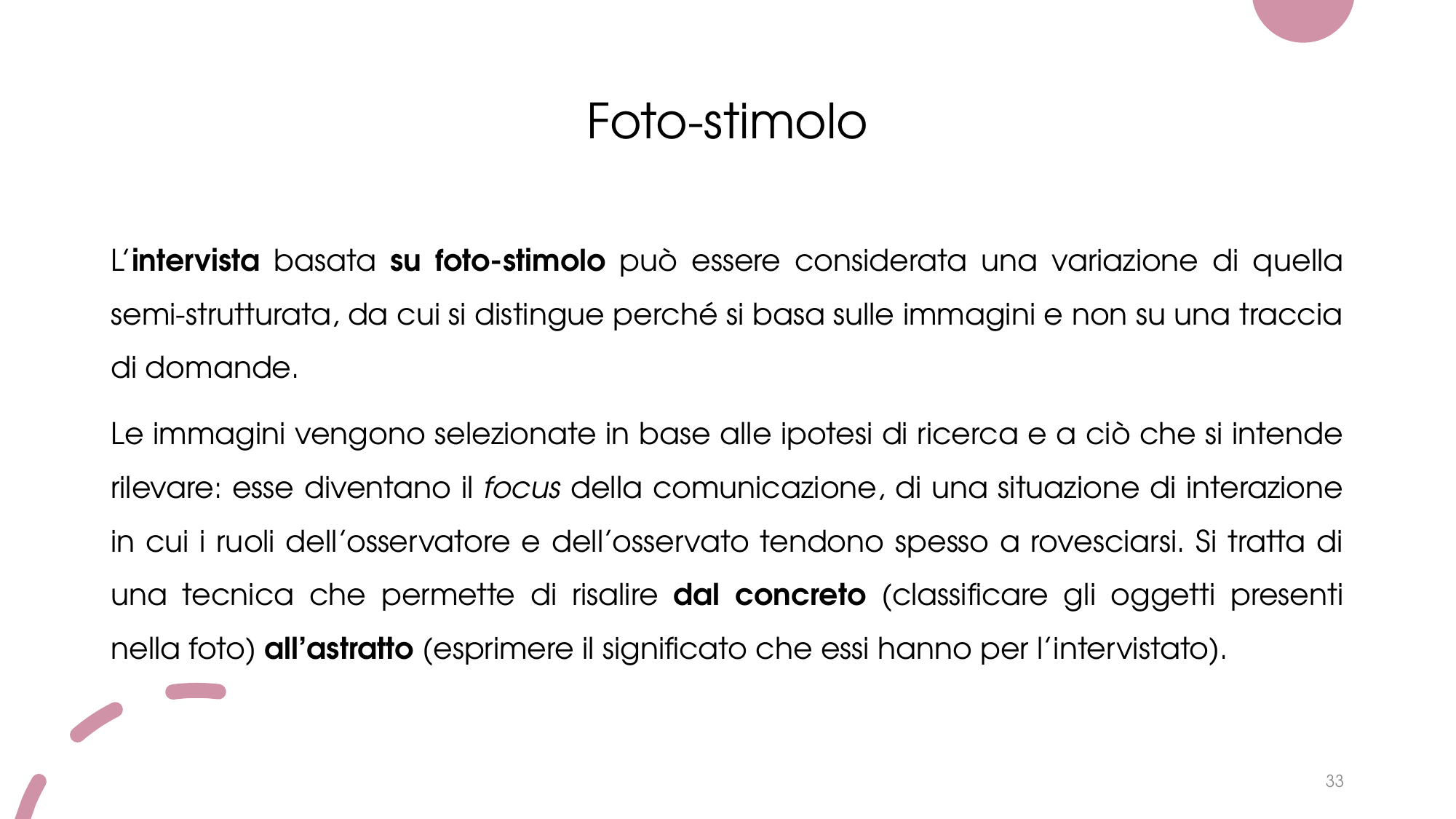

# Foto-stimolo
L’intervista basata su foto-stimolo può essere considerata una variazione di quella semi-strutturata, da cui si distingue perché si basa sulle immagini e non su una traccia di domande.
Le immagini vengono selezionate in base alle ipotesi di ricerca e a ciò che si intende rilevare: esse diventano il focus della comunicazione, di una situazione di interazione in cui i ruoli dell’osservatore e dell’osservato tendono spesso a rovesciarsi. Si tratta di una tecnica che permette di risalire dal concreto (classificare gli oggetti presenti nella foto) all’astratto (esprimere il significato che essi hanno per l’intervistato).
33